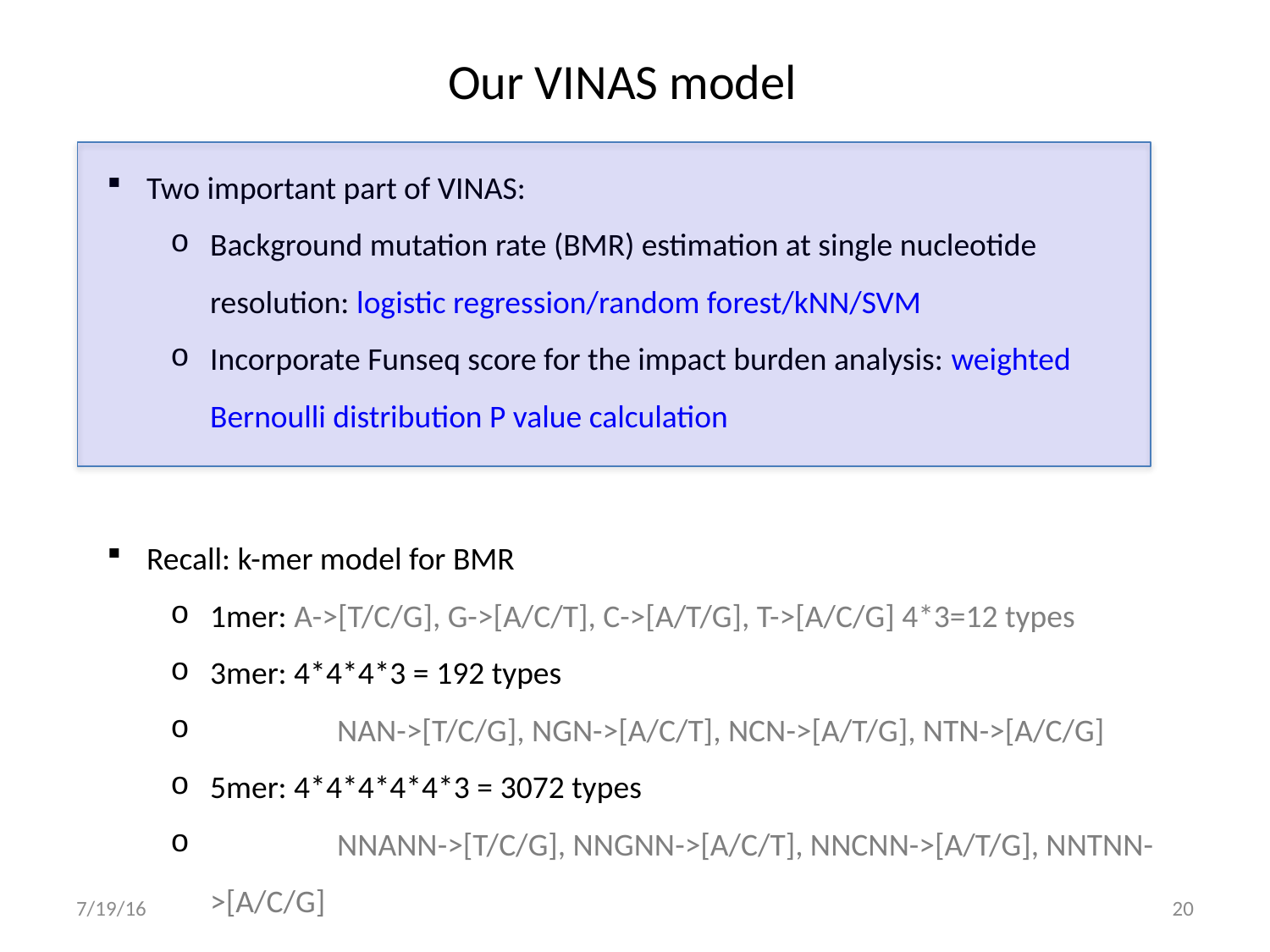

Our VINAS model

Two important part of VINAS:
Background mutation rate (BMR) estimation at single nucleotide resolution: logistic regression/random forest/kNN/SVM
Incorporate Funseq score for the impact burden analysis: weighted Bernoulli distribution P value calculation

Recall: k-mer model for BMR
1mer: A->[T/C/G], G->[A/C/T], C->[A/T/G], T->[A/C/G] 4*3=12 types
3mer: 4*4*4*3 = 192 types
	NAN->[T/C/G], NGN->[A/C/T], NCN->[A/T/G], NTN->[A/C/G]
5mer: 4*4*4*4*4*3 = 3072 types
 	NNANN->[T/C/G], NNGNN->[A/C/T], NNCNN->[A/T/G], NNTNN->[A/C/G]
7/19/16
20